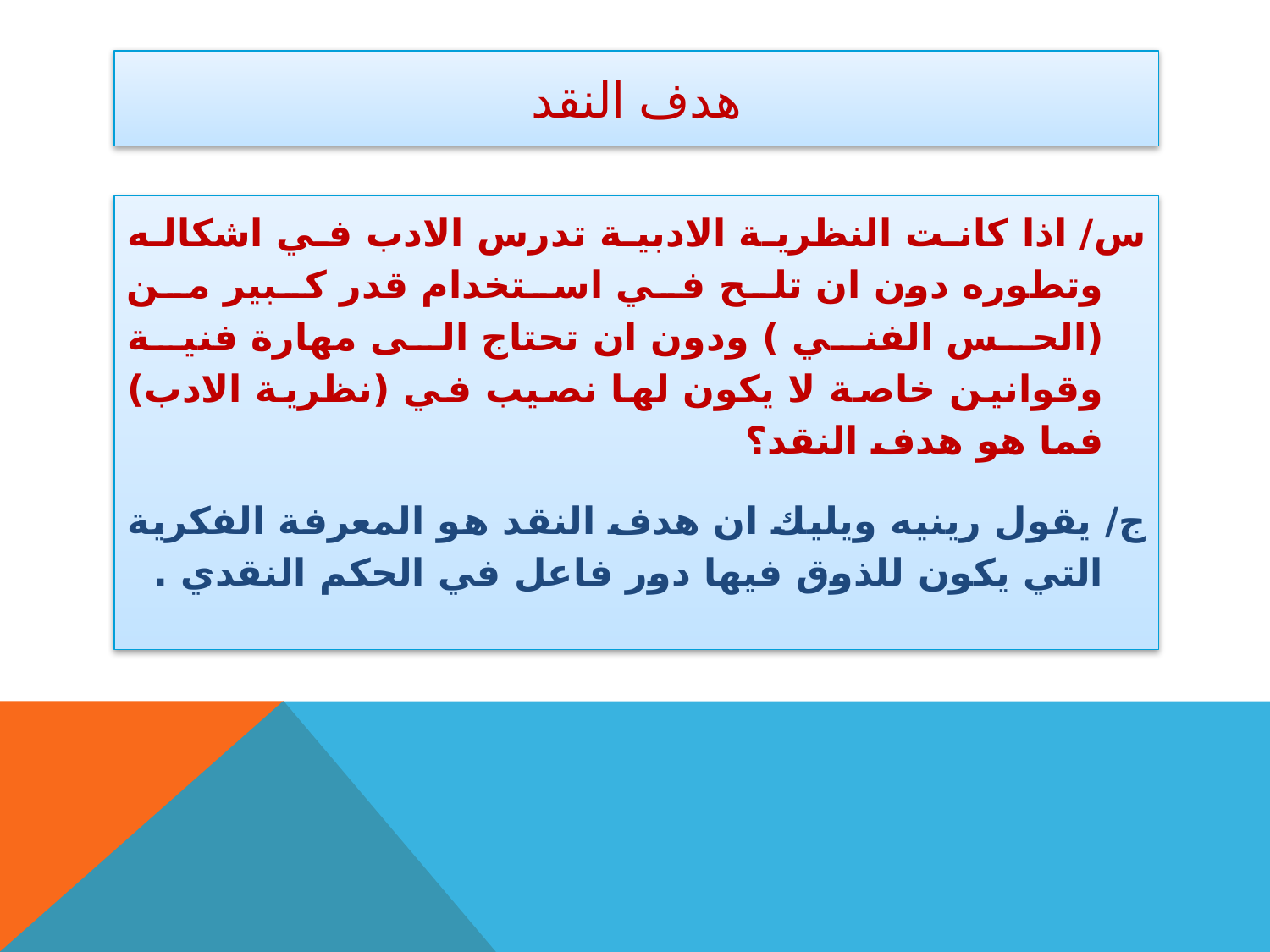

# هدف النقد
س/ اذا كانت النظرية الادبية تدرس الادب في اشكاله وتطوره دون ان تلح في استخدام قدر كبير من (الحس الفني ) ودون ان تحتاج الى مهارة فنية وقوانين خاصة لا يكون لها نصيب في (نظرية الادب) فما هو هدف النقد؟
ج/ يقول رينيه ويليك ان هدف النقد هو المعرفة الفكرية التي يكون للذوق فيها دور فاعل في الحكم النقدي .